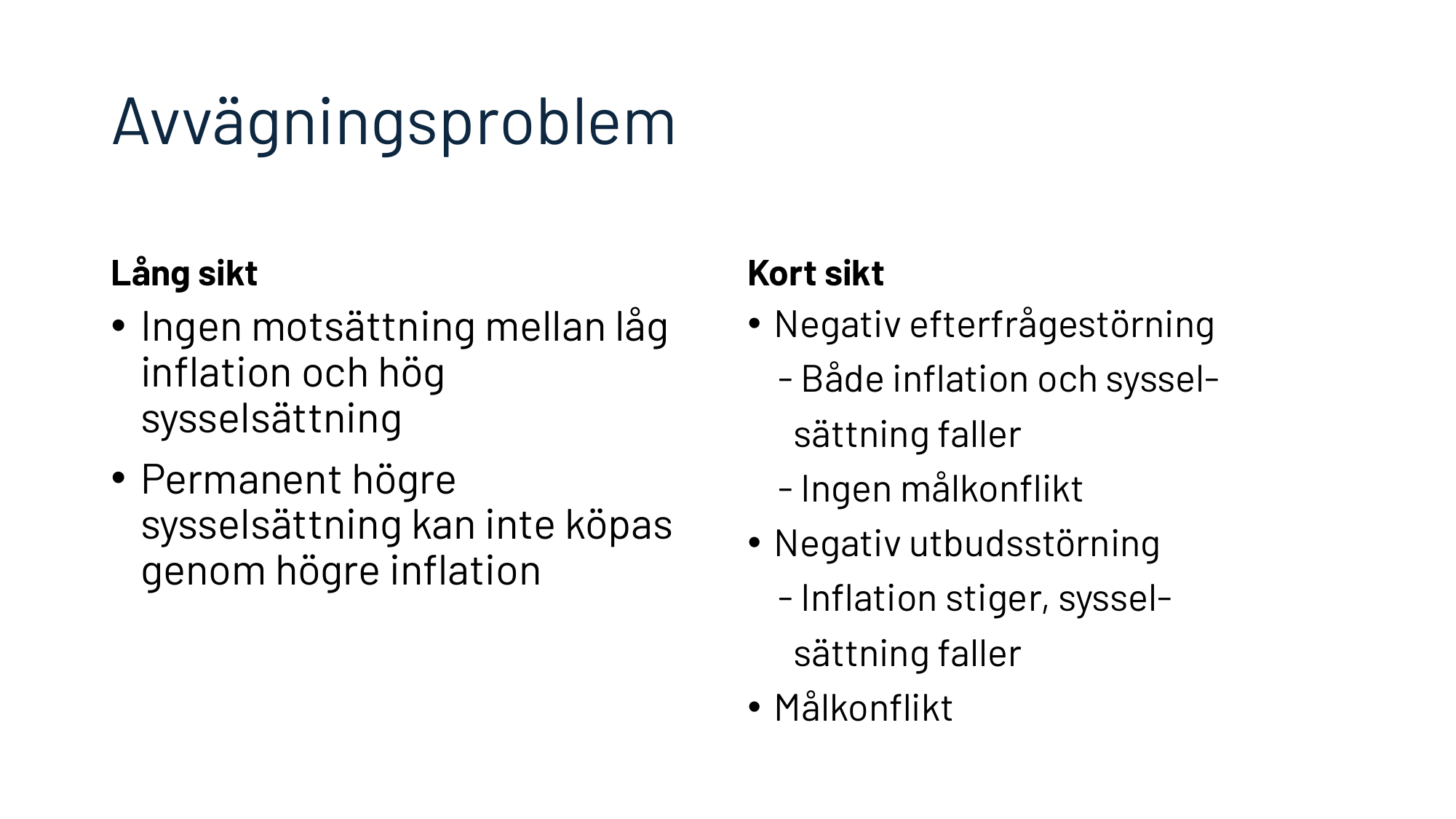

# Avvägningsproblem
Lång sikt
Kort sikt
Ingen motsättning mellan låg inflation och hög sysselsättning
Permanent högre sysselsättning kan inte köpas genom högre inflation
Negativ efterfrågestörning
    - Både inflation och syssel-
      sättning faller
    - Ingen målkonflikt
Negativ utbudsstörning
    - Inflation stiger, syssel-
      sättning faller
Målkonflikt